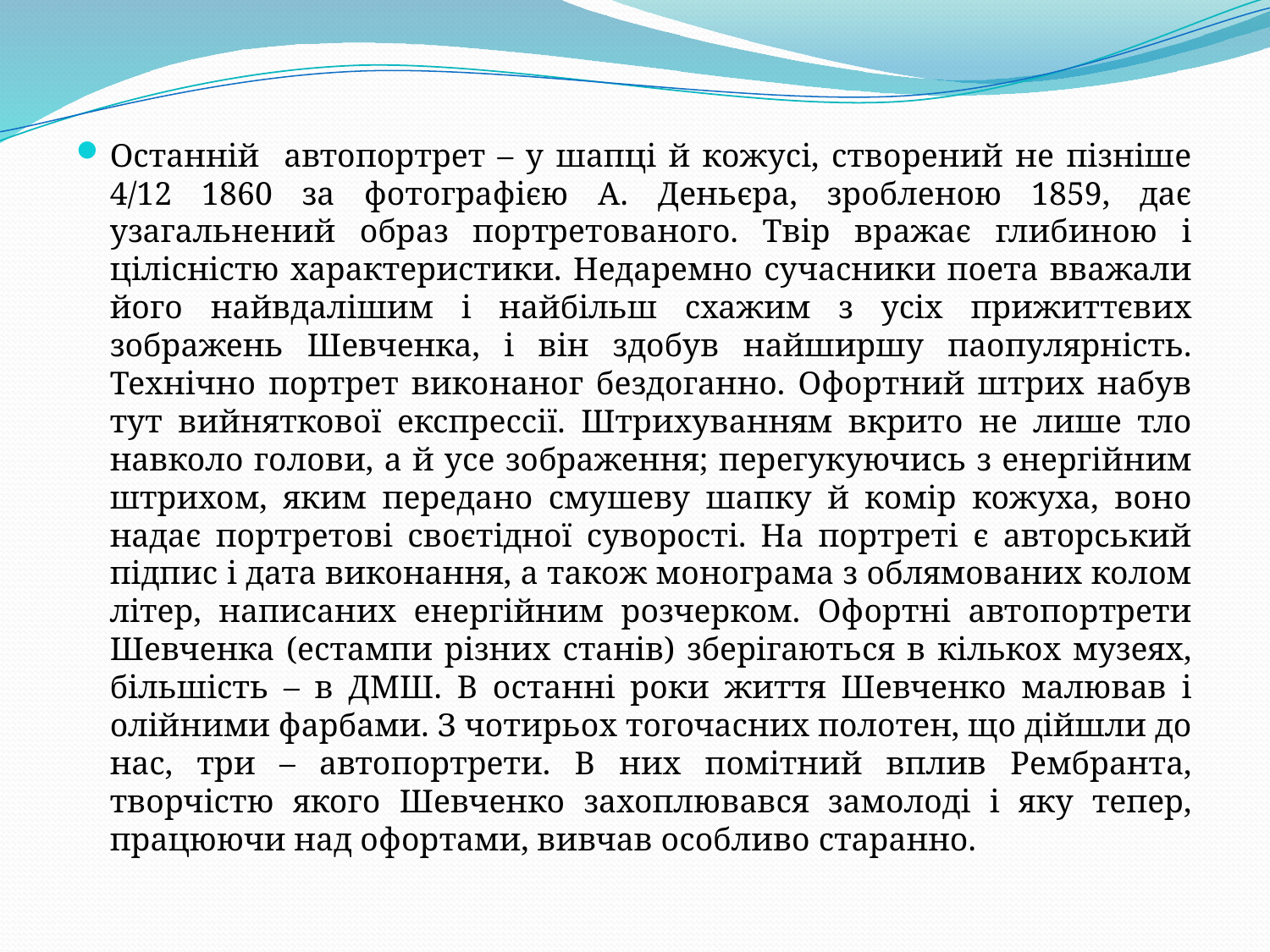

Останній  автопортрет – у шапці й кожусі, створений не пізніше 4/12 1860 за фотографією А. Деньєра, зробленою 1859, дає узагальнений образ портретованого. Твір вражає глибиною і цілісністю характеристики. Недаремно сучасники поета вважали його найвдалішим і найбільш схажим з усіх прижиттєвих зображень Шевченка, і він здобув найширшу паопулярність. Технічно портрет виконаног бездоганно. Офортний штрих набув тут вийняткової експрессії. Штрихуванням вкрито не лише тло навколо голови, а й усе зображення; перегукуючись з енергійним штрихом, яким передано смушеву шапку й комір кожуха, воно надає портретові своєтідної суворості. На портреті є авторський підпис і дата виконання, а також монограма з облямованих колом літер, написаних енергійним розчерком. Офортні автопортрети Шевченка (естампи різних станів) зберігаються в кількох музеях, більшість – в ДМШ. В останні роки життя Шевченко малював і олійними фарбами. З чотирьох тогочасних полотен, що дійшли до нас, три – автопортрети. В них помітний вплив Рембранта, творчістю якого Шевченко захоплювався замолоді і яку тепер, працюючи над офортами, вивчав особливо старанно.